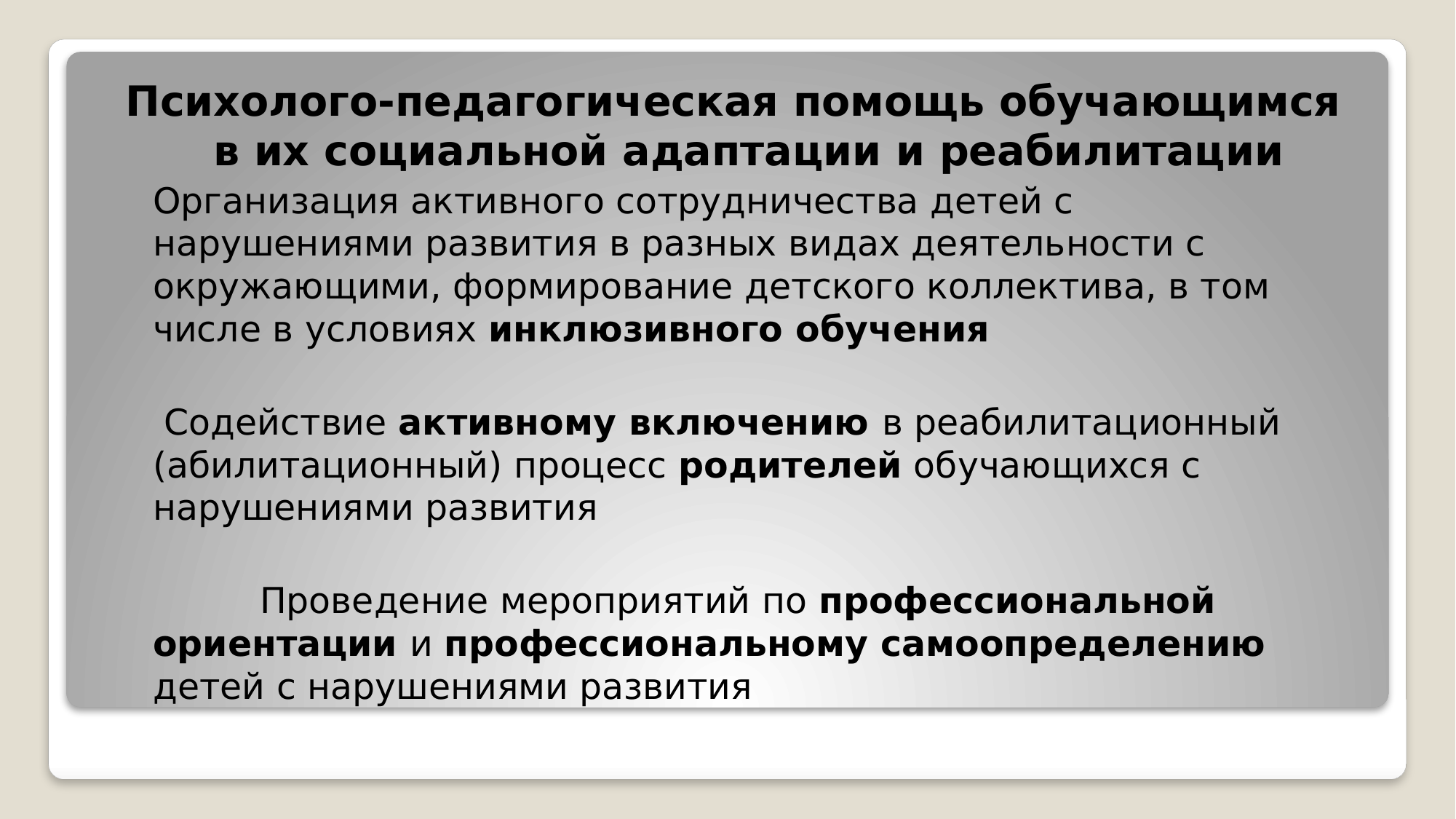

Психолого-педагогическая помощь обучающимся в их социальной адаптации и реабилитации
   	Организация активного сотрудничества детей с нарушениями развития в разных видах деятельности с окружающими, формирование детского коллектива, в том числе в условиях инклюзивного обучения

  	 Содействие активному включению в реабилитационный (абилитационный) процесс родителей обучающихся с нарушениями развития

   	Проведение мероприятий по профессиональной ориентации и профессиональному самоопределению детей с нарушениями развития

#